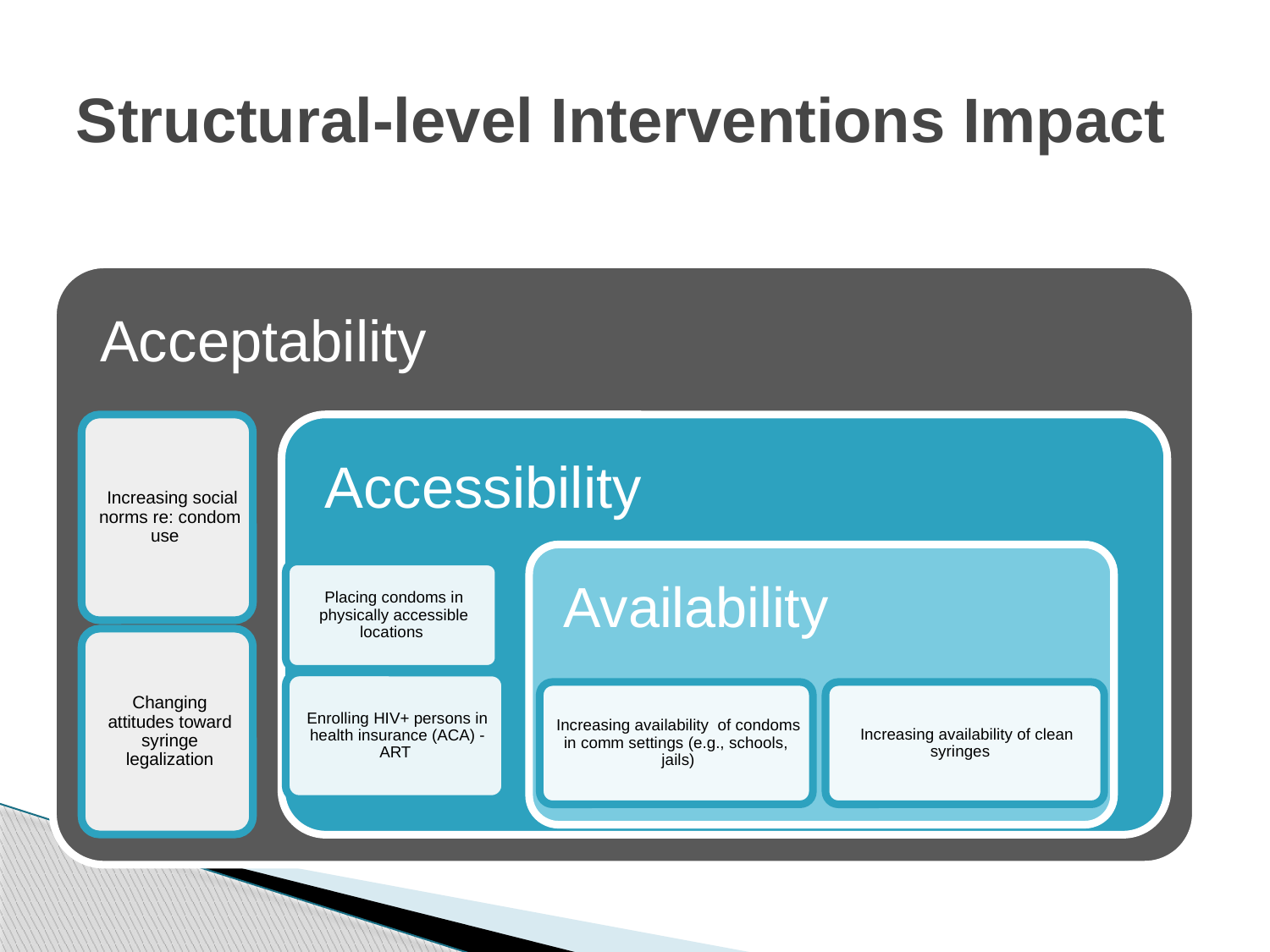

# Structural-level Interventions Impact
Acceptability
 Increasing social norms re: condom use
Changing attitudes toward syringe legalization
Accessibility
Placing condoms in physically accessible locations
Enrolling HIV+ persons in health insurance (ACA) -ART
Availability
Increasing availability  of condoms in comm settings (e.g., schools,  jails)
Increasing availability of clean syringes